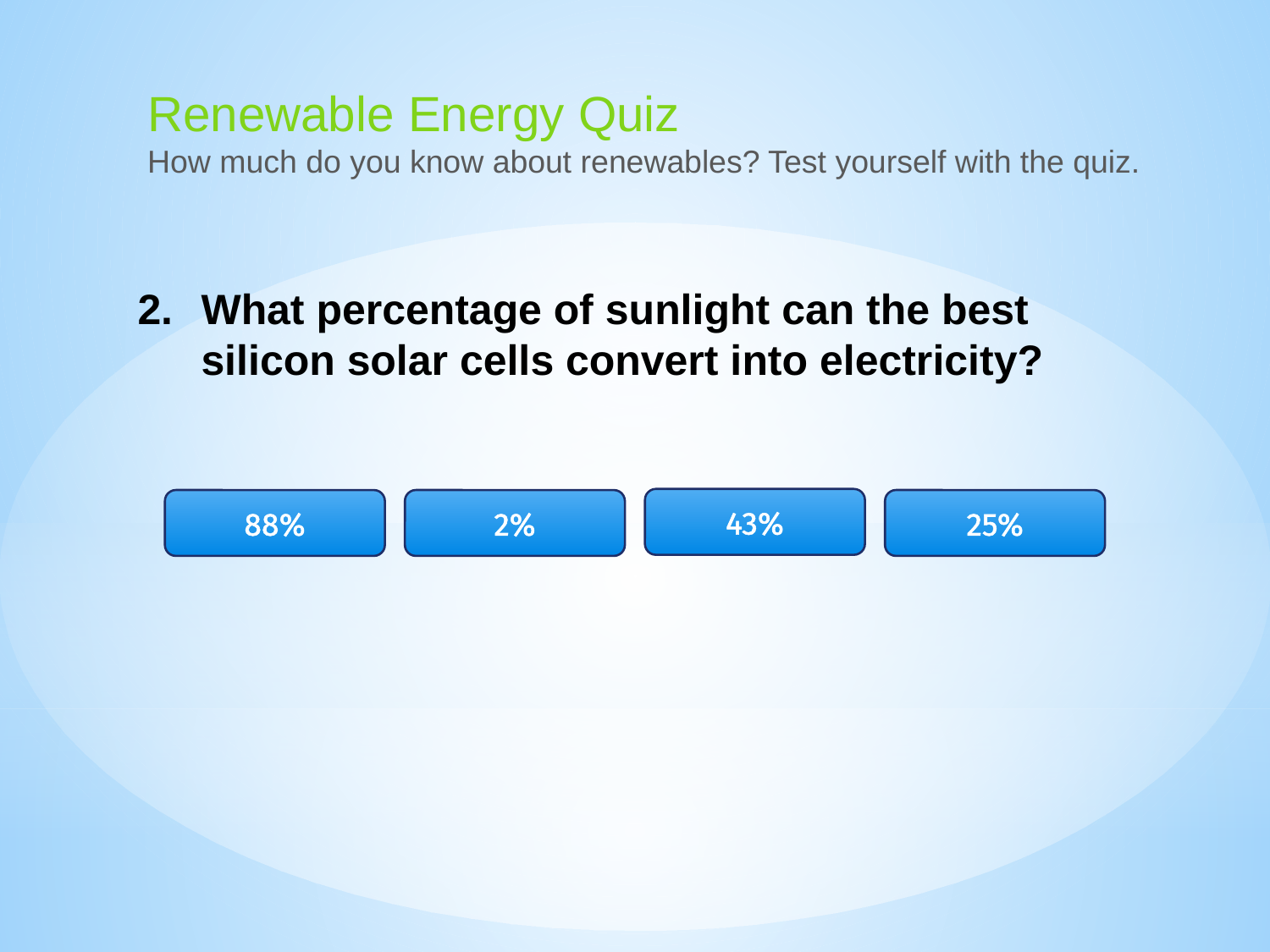

Renewable Energy Quiz
How much do you know about renewables? Test yourself with the quiz.
What percentage of sunlight can the best silicon solar cells convert into electricity?

43%
88%
2%
25%